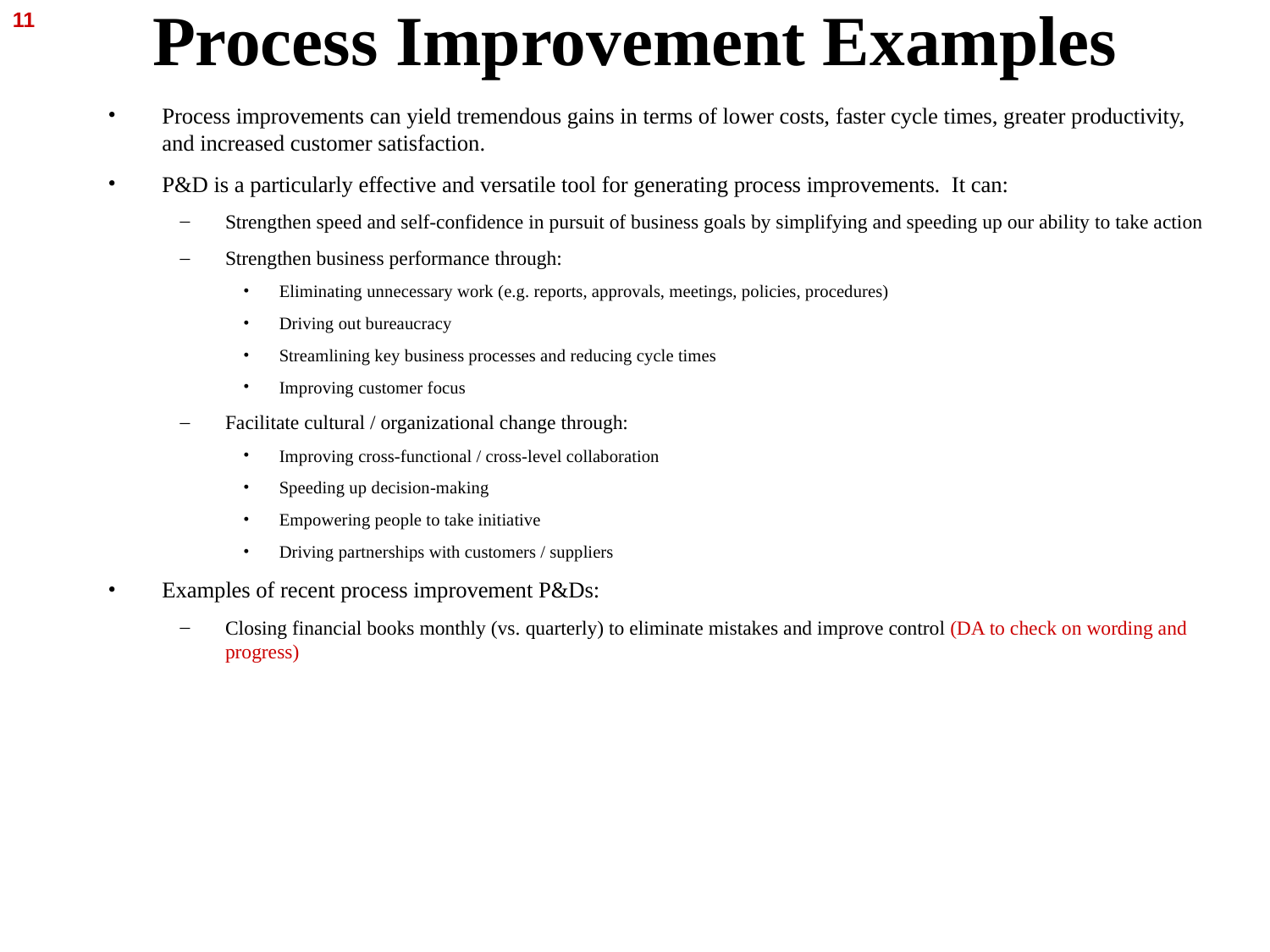

11
# Process Improvement Examples
Process improvements can yield tremendous gains in terms of lower costs, faster cycle times, greater productivity, and increased customer satisfaction.
P&D is a particularly effective and versatile tool for generating process improvements.  It can:
Strengthen speed and self-confidence in pursuit of business goals by simplifying and speeding up our ability to take action
Strengthen business performance through:
Eliminating unnecessary work (e.g. reports, approvals, meetings, policies, procedures)
Driving out bureaucracy
Streamlining key business processes and reducing cycle times
Improving customer focus
Facilitate cultural / organizational change through:
Improving cross-functional / cross-level collaboration
Speeding up decision-making
Empowering people to take initiative
Driving partnerships with customers / suppliers
Examples of recent process improvement P&Ds:
Closing financial books monthly (vs. quarterly) to eliminate mistakes and improve control (DA to check on wording and progress)